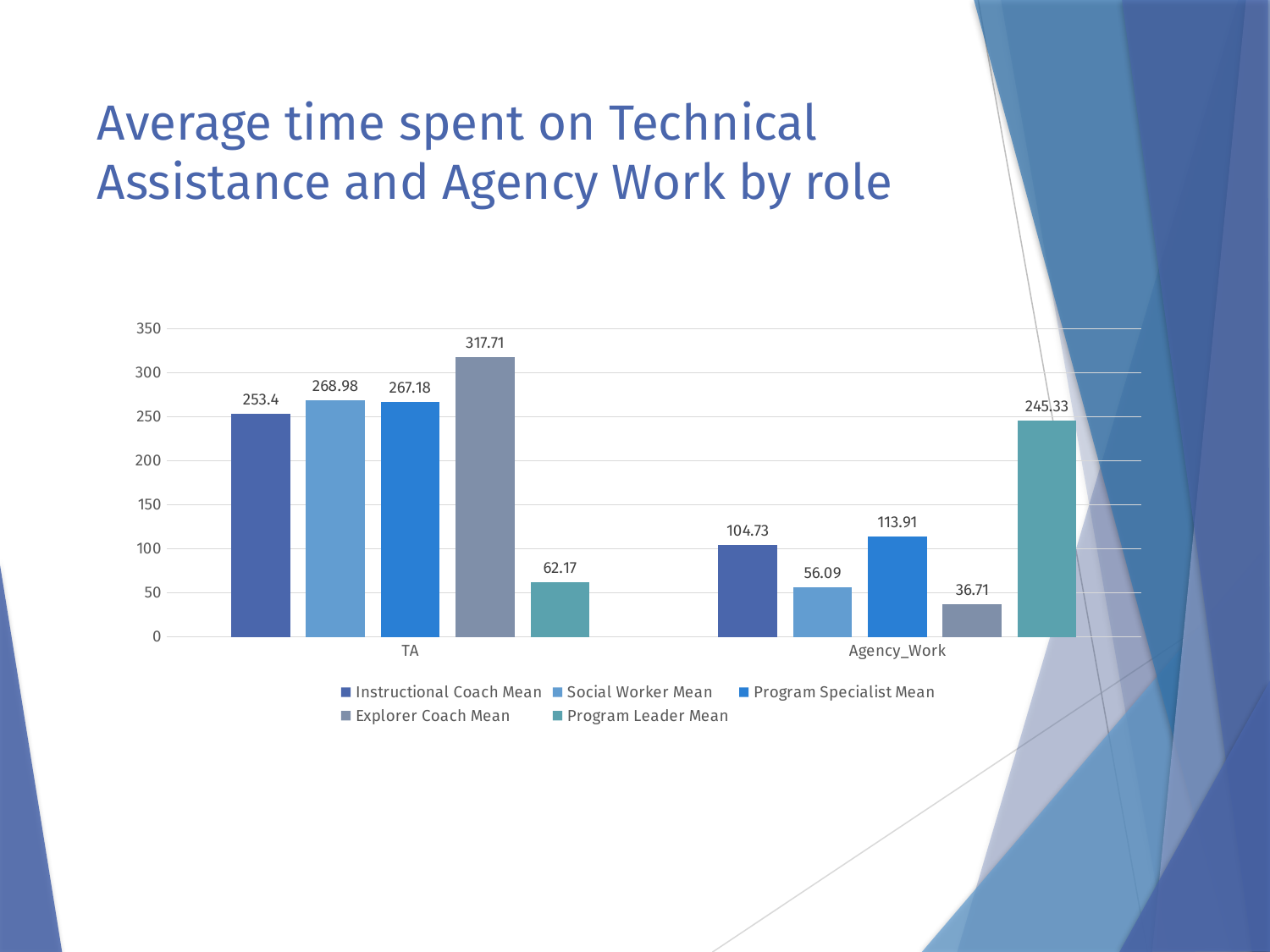

# Average time spent on Technical Assistance and Agency Work by role

### Chart

| Category | Instructional Coach | Social Worker | Program Specialist | Explorer Coach | Program Leader |
|---|---|---|---|---|---|
| TA | 253.4 | 268.98 | 267.18 | 317.71 | 62.17 |
| Agency_Work | 104.73 | 56.09 | 113.91 | 36.71 | 245.33 |